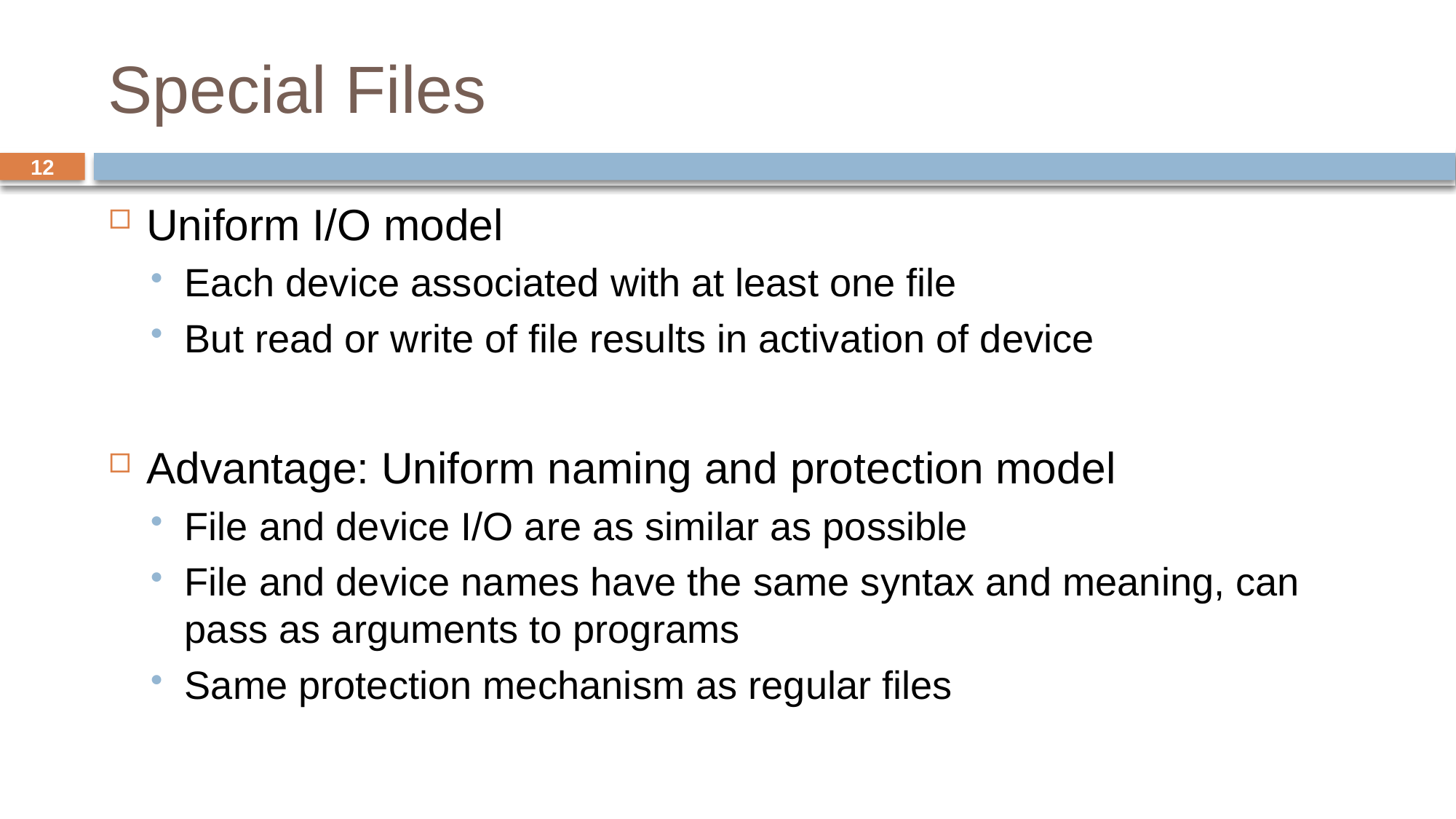

# Special Files
12
Uniform I/O model
Each device associated with at least one file
But read or write of file results in activation of device

Advantage: Uniform naming and protection model
File and device I/O are as similar as possible
File and device names have the same syntax and meaning, can pass as arguments to programs
Same protection mechanism as regular files